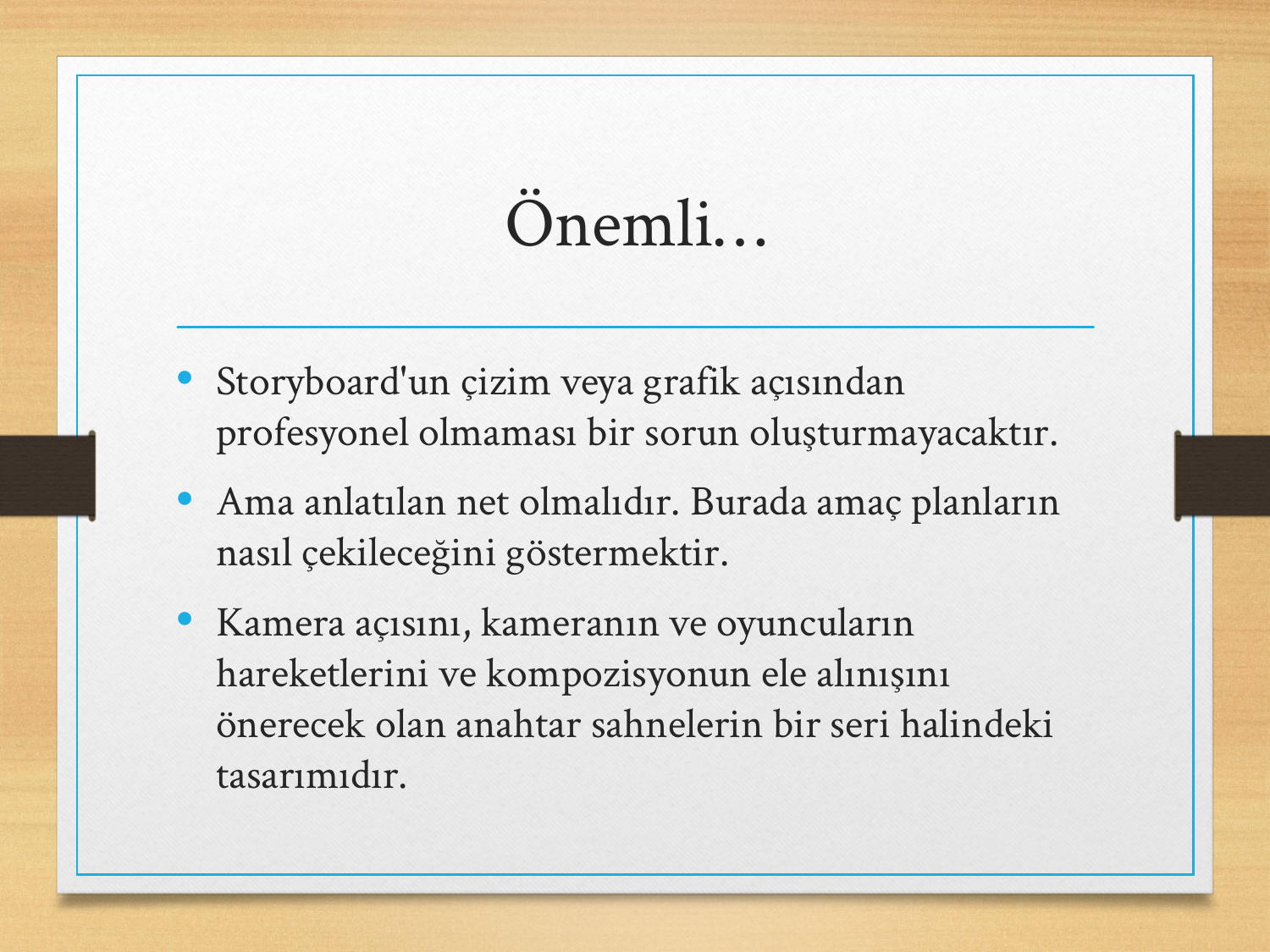

# Önemli…
Storyboard'un çizim veya grafik açısından profesyonel olmaması bir sorun oluşturmayacaktır.
Ama anlatılan net olmalıdır. Burada amaç planların nasıl çekileceğini göstermektir.
Kamera açısını, kameranın ve oyuncuların hareketlerini ve kompozisyonun ele alınışını önerecek olan anahtar sahnelerin bir seri halindeki tasarımıdır.